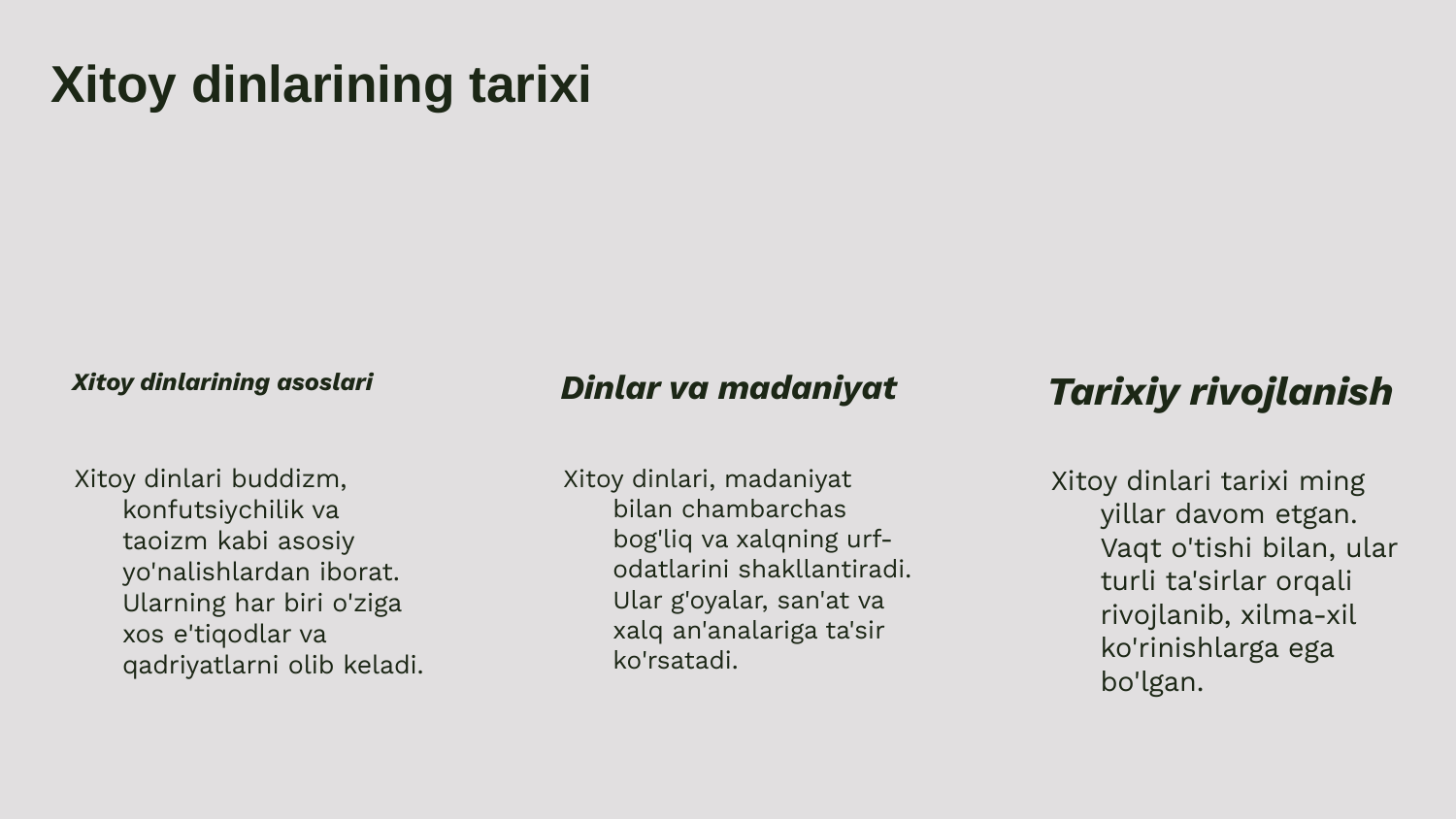

Xitoy dinlarining tarixi
Xitoy dinlarining asoslari
Dinlar va madaniyat
Tarixiy rivojlanish
Xitoy dinlari buddizm, konfutsiychilik va taoizm kabi asosiy yo'nalishlardan iborat. Ularning har biri o'ziga xos e'tiqodlar va qadriyatlarni olib keladi.
Xitoy dinlari, madaniyat bilan chambarchas bog'liq va xalqning urf-odatlarini shakllantiradi. Ular g'oyalar, san'at va xalq an'analariga ta'sir ko'rsatadi.
Xitoy dinlari tarixi ming yillar davom etgan. Vaqt o'tishi bilan, ular turli ta'sirlar orqali rivojlanib, xilma-xil ko'rinishlarga ega bo'lgan.